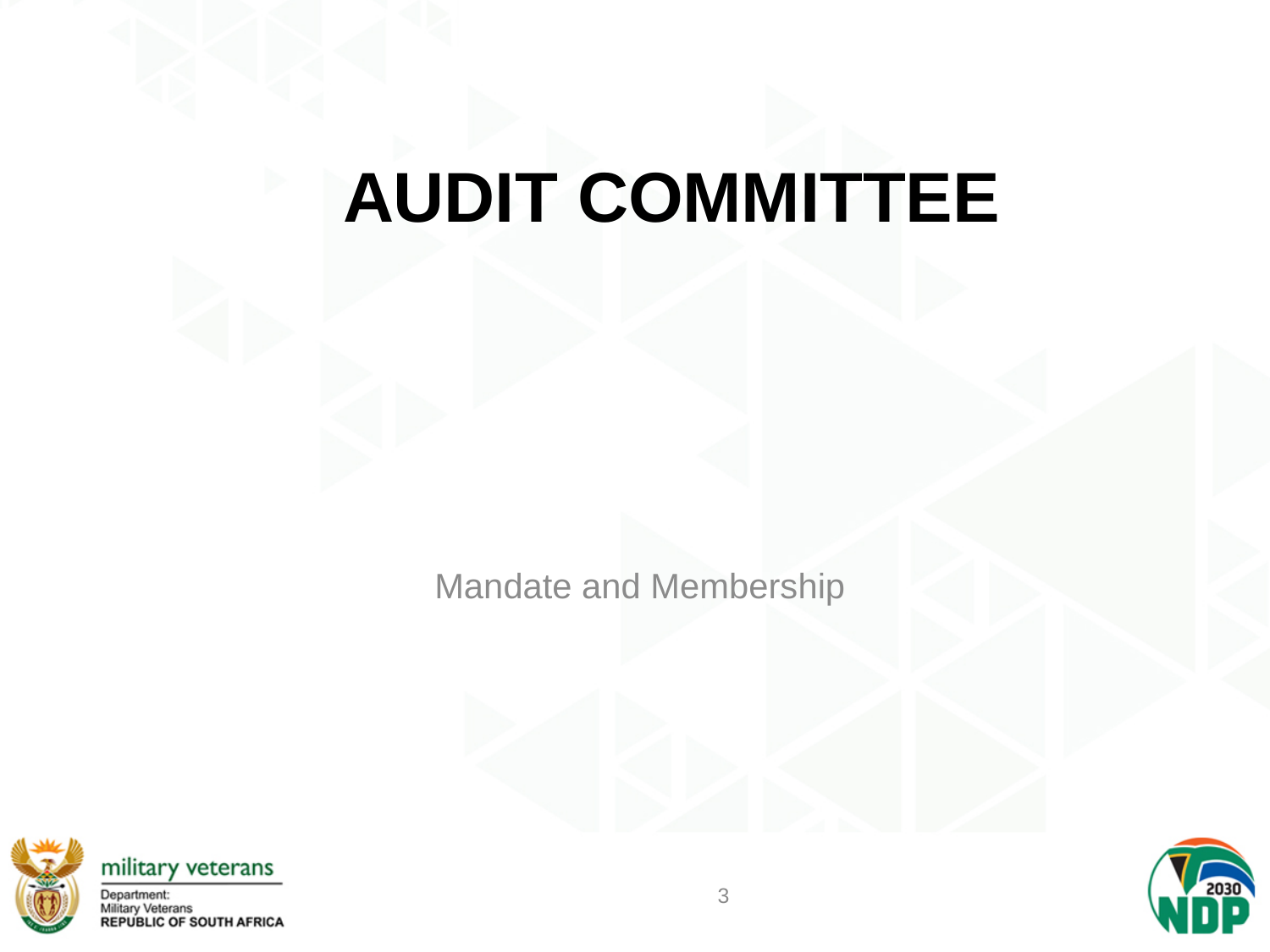

# AUDIT COMMITTEE
Mandate and Membership
3